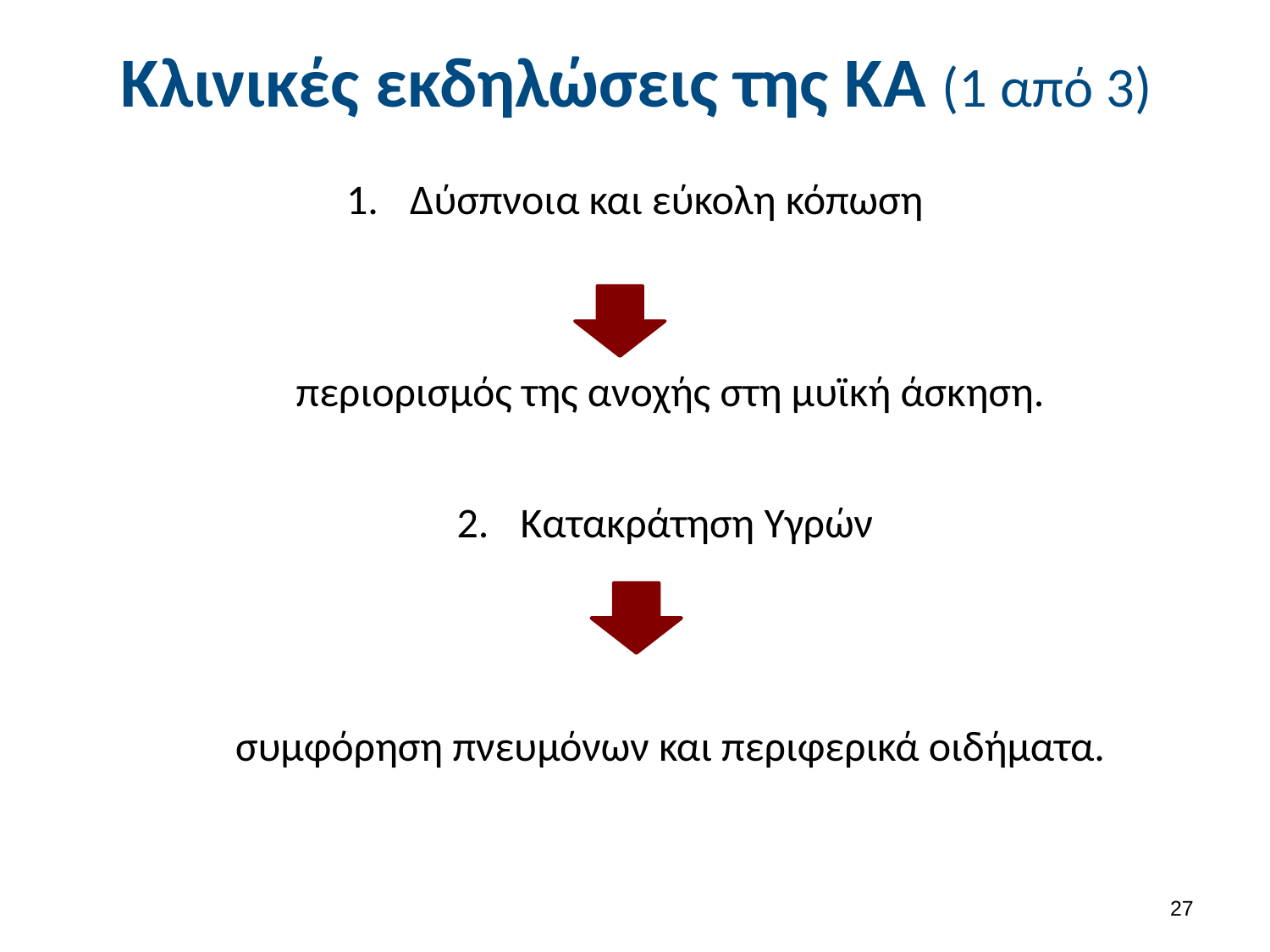

# Κλινικές εκδηλώσεις της ΚΑ (1 από 3)
Δύσπνοια και εύκολη κόπωση

περιορισμός της ανοχής στη μυϊκή άσκηση.
Κατακράτηση Υγρών

συμφόρηση πνευμόνων και περιφερικά οιδήματα.
27